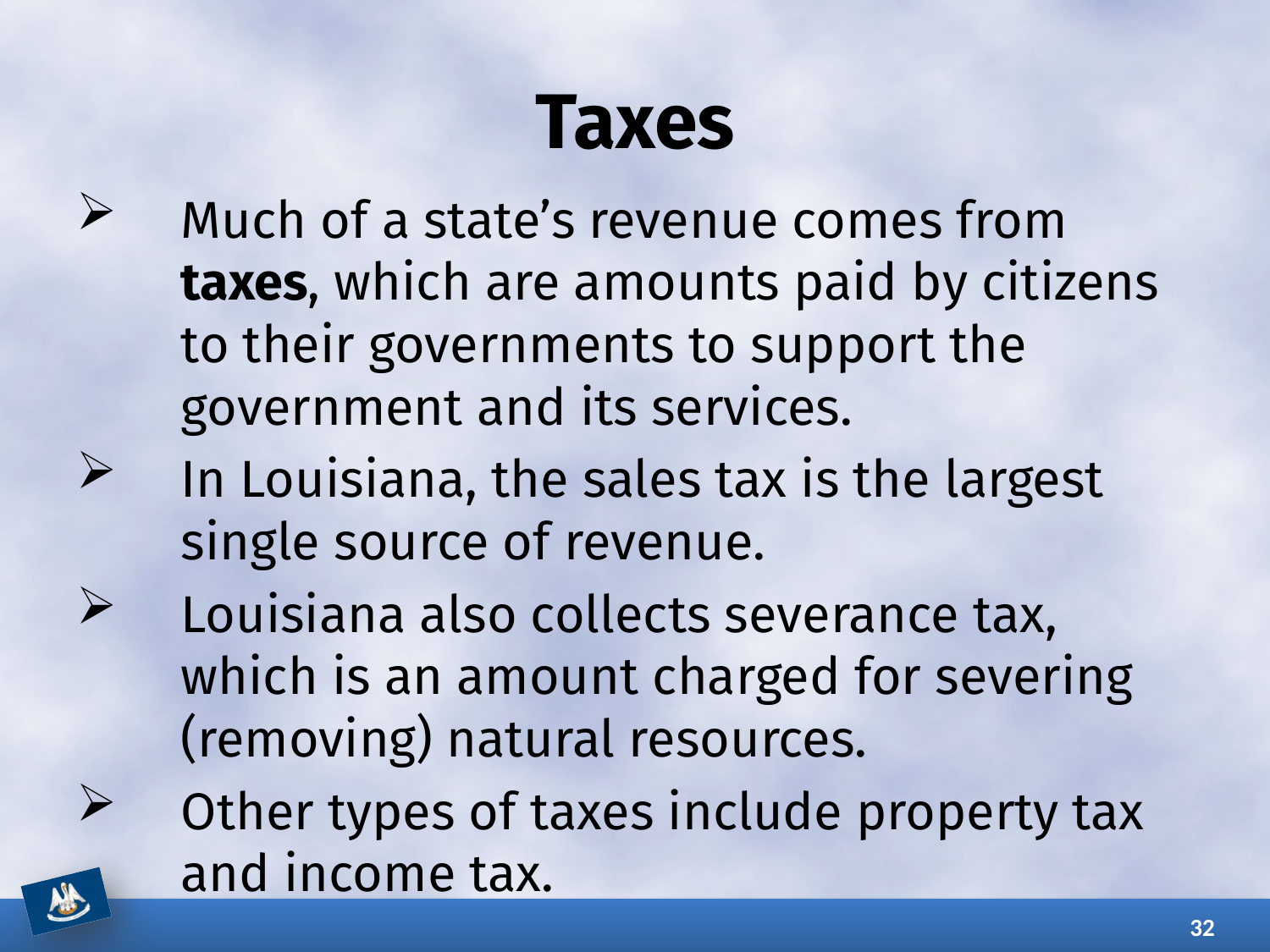

# Taxes
Much of a state’s revenue comes from taxes, which are amounts paid by citizens to their governments to support the government and its services.
In Louisiana, the sales tax is the largest single source of revenue.
Louisiana also collects severance tax, which is an amount charged for severing (removing) natural resources.
Other types of taxes include property tax and income tax.

32